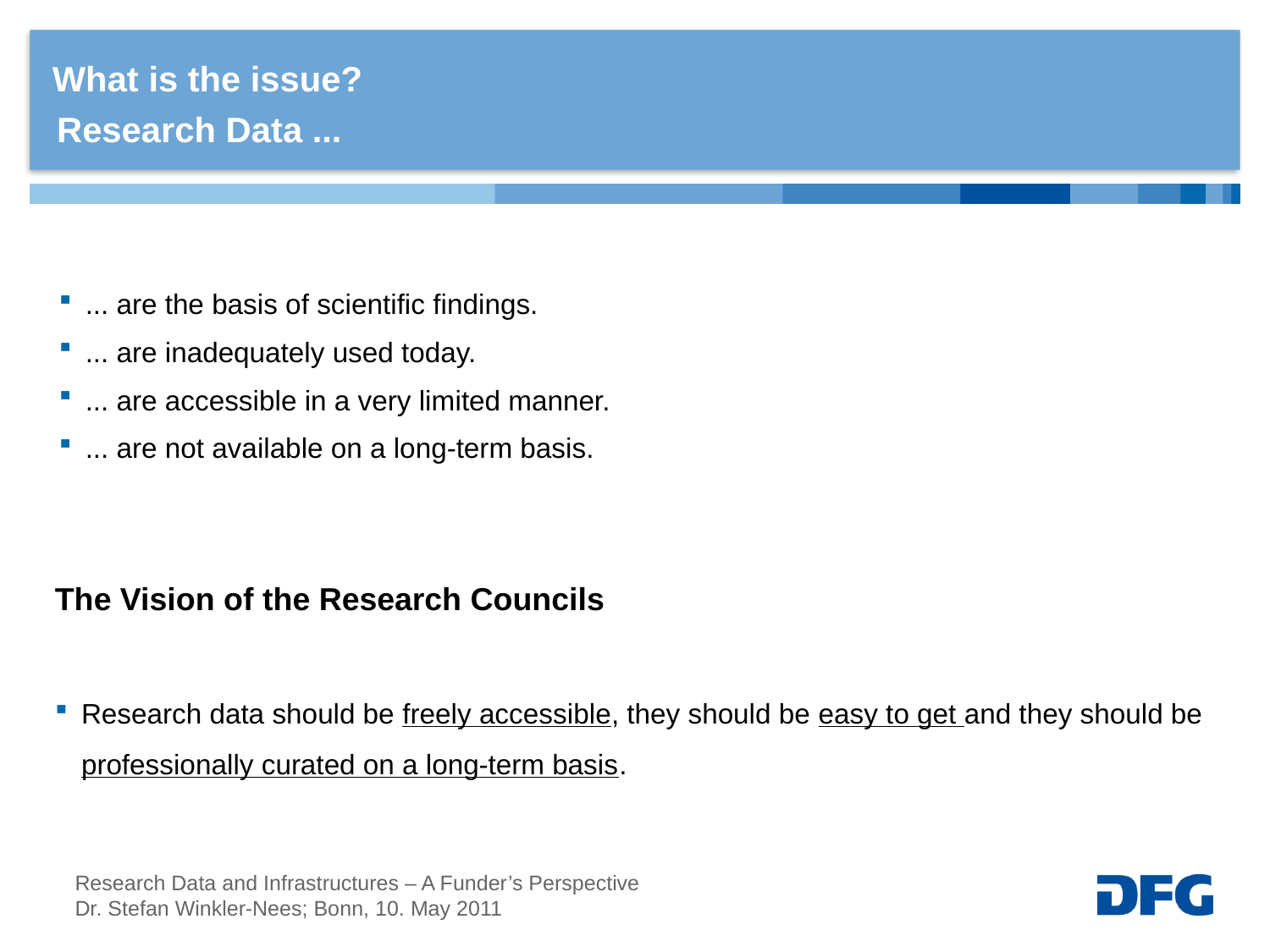

What is the issue?
 Research Data ...
... are the basis of scientific findings.
... are inadequately used today.
... are accessible in a very limited manner.
... are not available on a long-term basis.
The Vision of the Research Councils
Research data should be freely accessible, they should be easy to get and they should be professionally curated on a long-term basis.